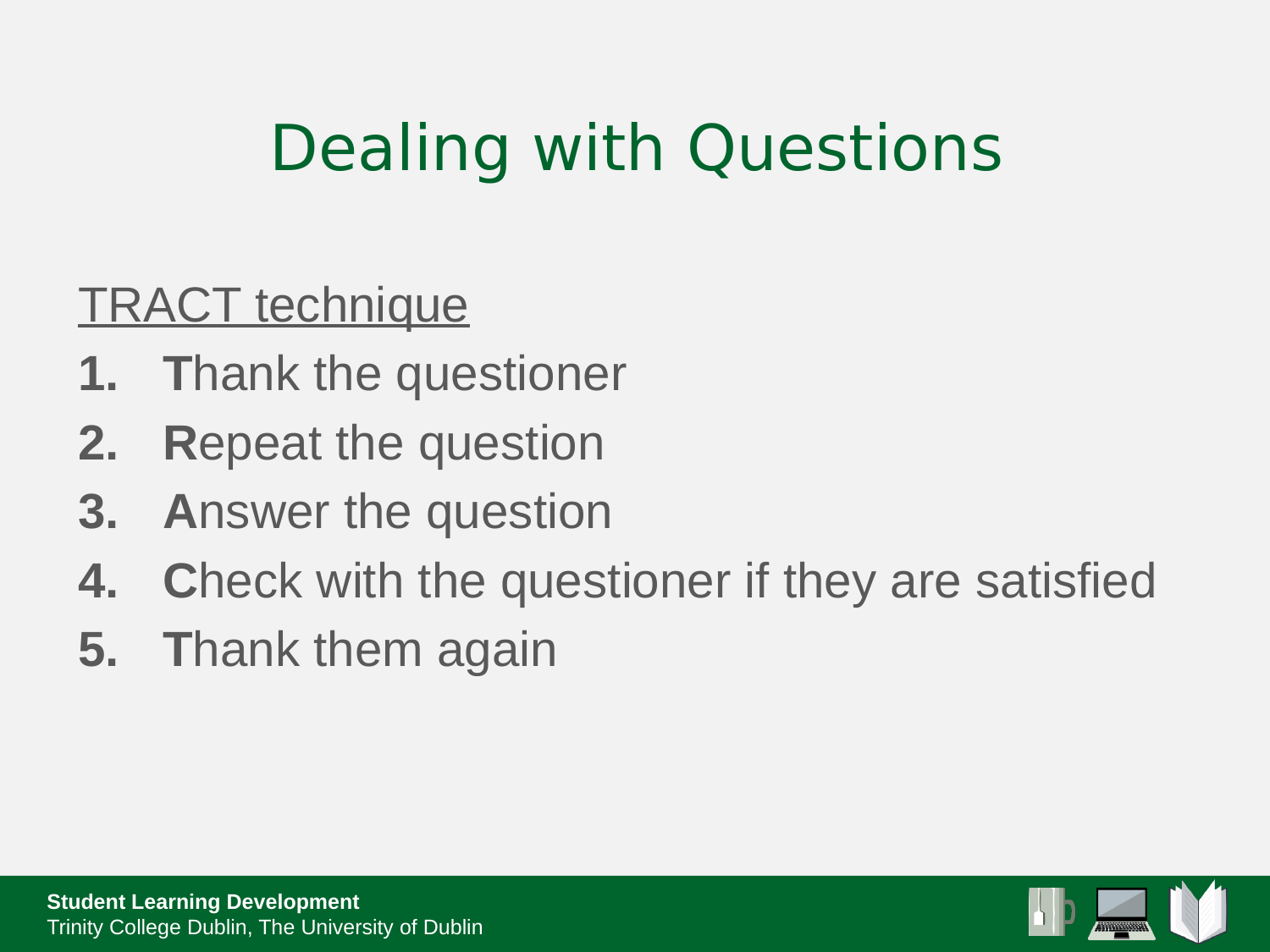

# Dealing with Questions
TRACT technique
Thank the questioner
Repeat the question
Answer the question
Check with the questioner if they are satisfied
Thank them again